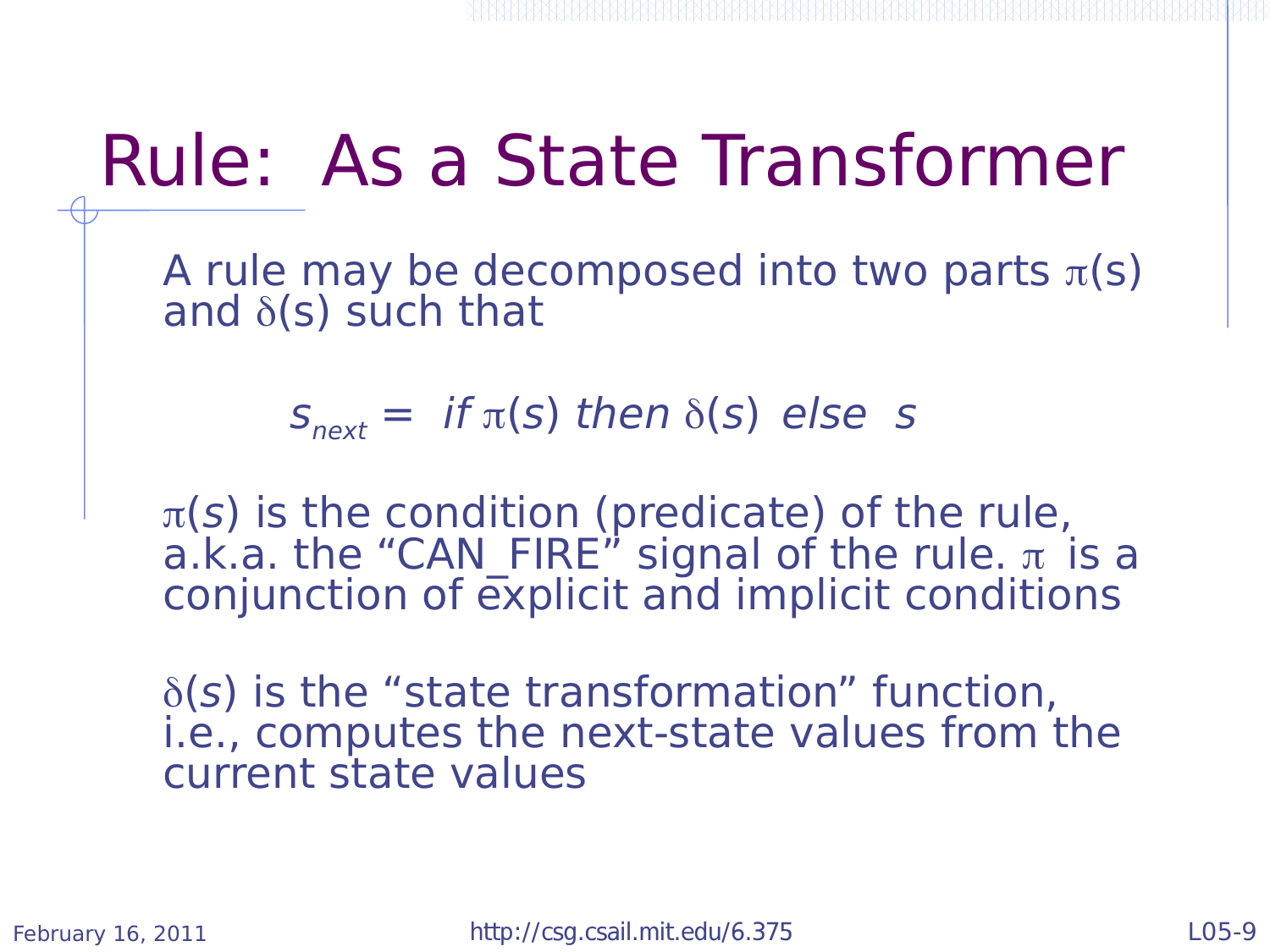

# Rule:  As a State Transformer
A rule may be decomposed into two parts π(s) and δ(s) such that

	snext =  if π(s) then δ(s)  else  s

π(s) is the condition (predicate) of the rule, a.k.a. the “CAN_FIRE” signal of the rule. π is a conjunction of explicit and implicit conditions

δ(s) is the “state transformation” function, i.e., computes the next-state values from the current state values
February 16, 2011
http://csg.csail.mit.edu/6.375
L05-9